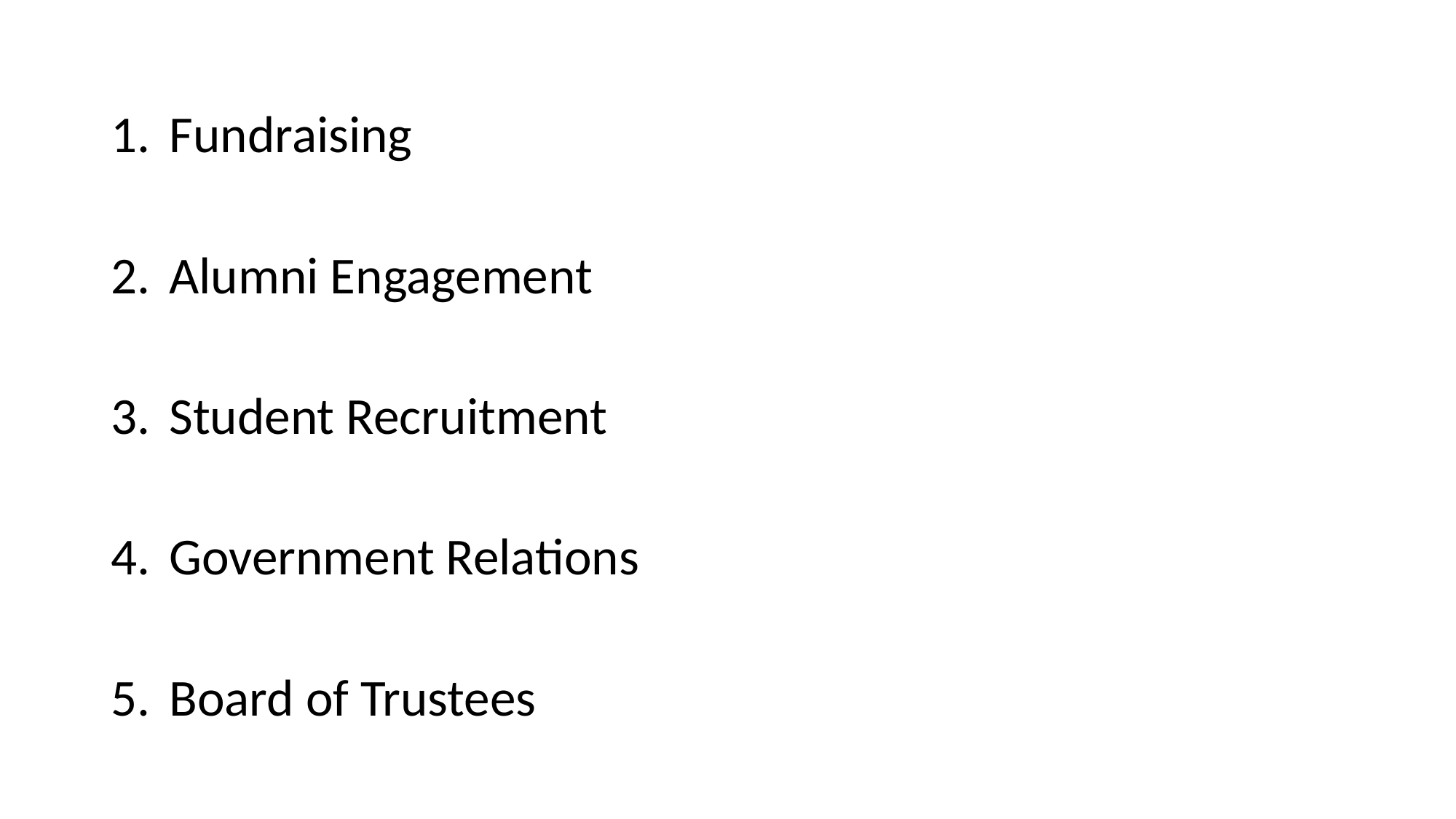

Fundraising

Alumni Engagement

Student Recruitment

Government Relations

Board of Trustees